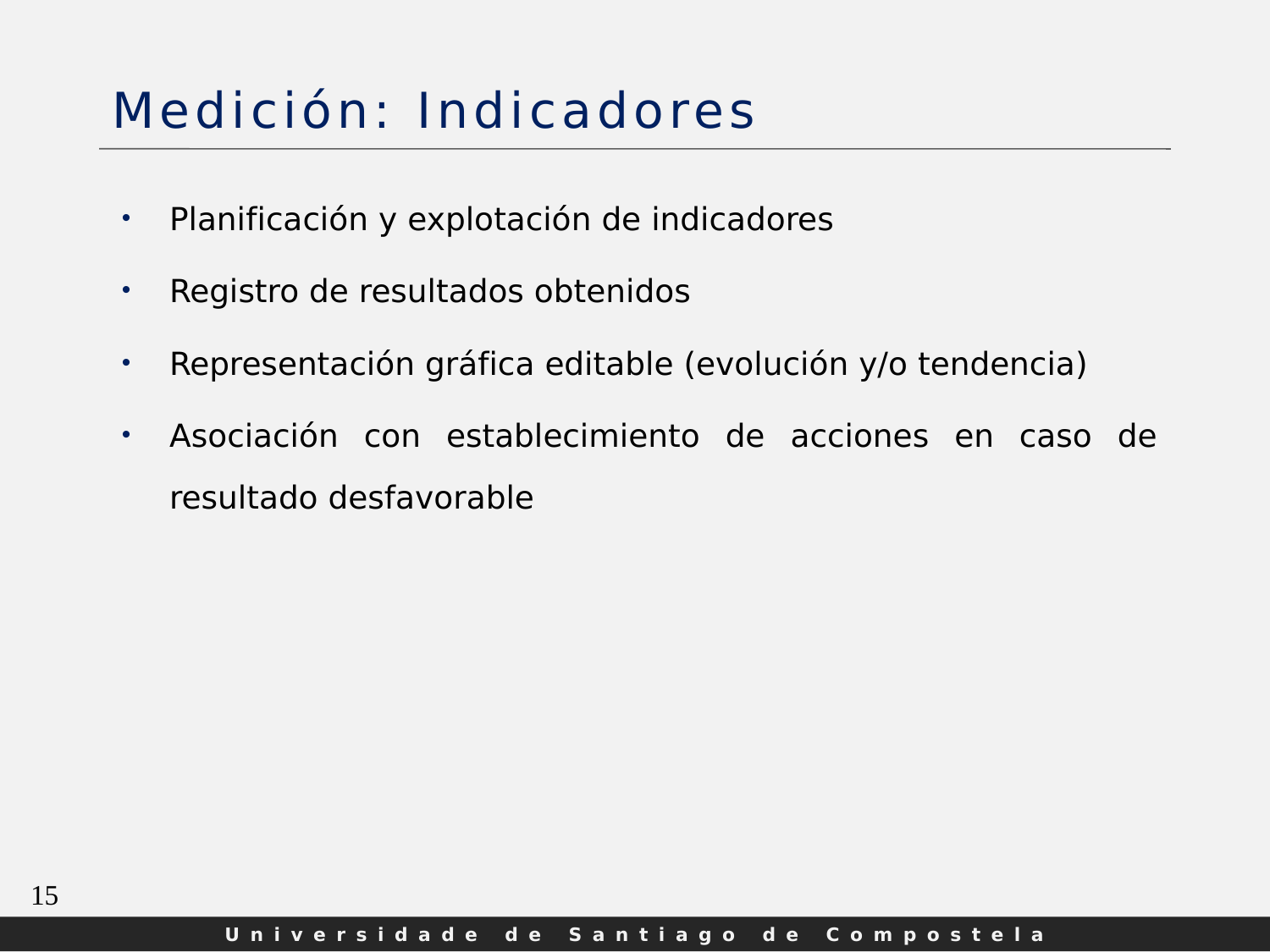

# Medición: Indicadores
Planificación y explotación de indicadores
Registro de resultados obtenidos
Representación gráfica editable (evolución y/o tendencia)
Asociación con establecimiento de acciones en caso de resultado desfavorable